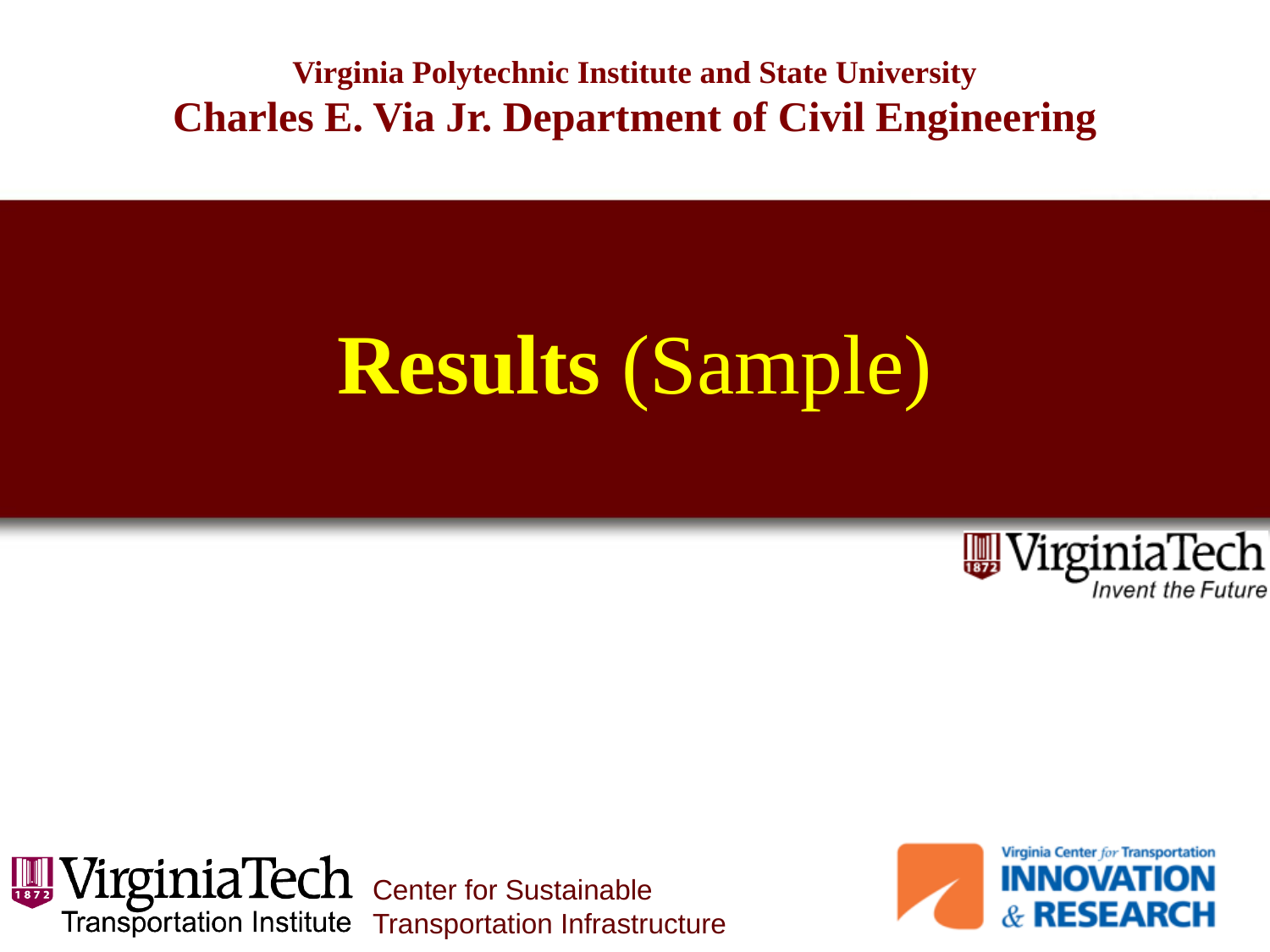

Virginia Polytechnic Institute and State University
Charles E. Via Jr. Department of Civil Engineering
# Results (Sample)